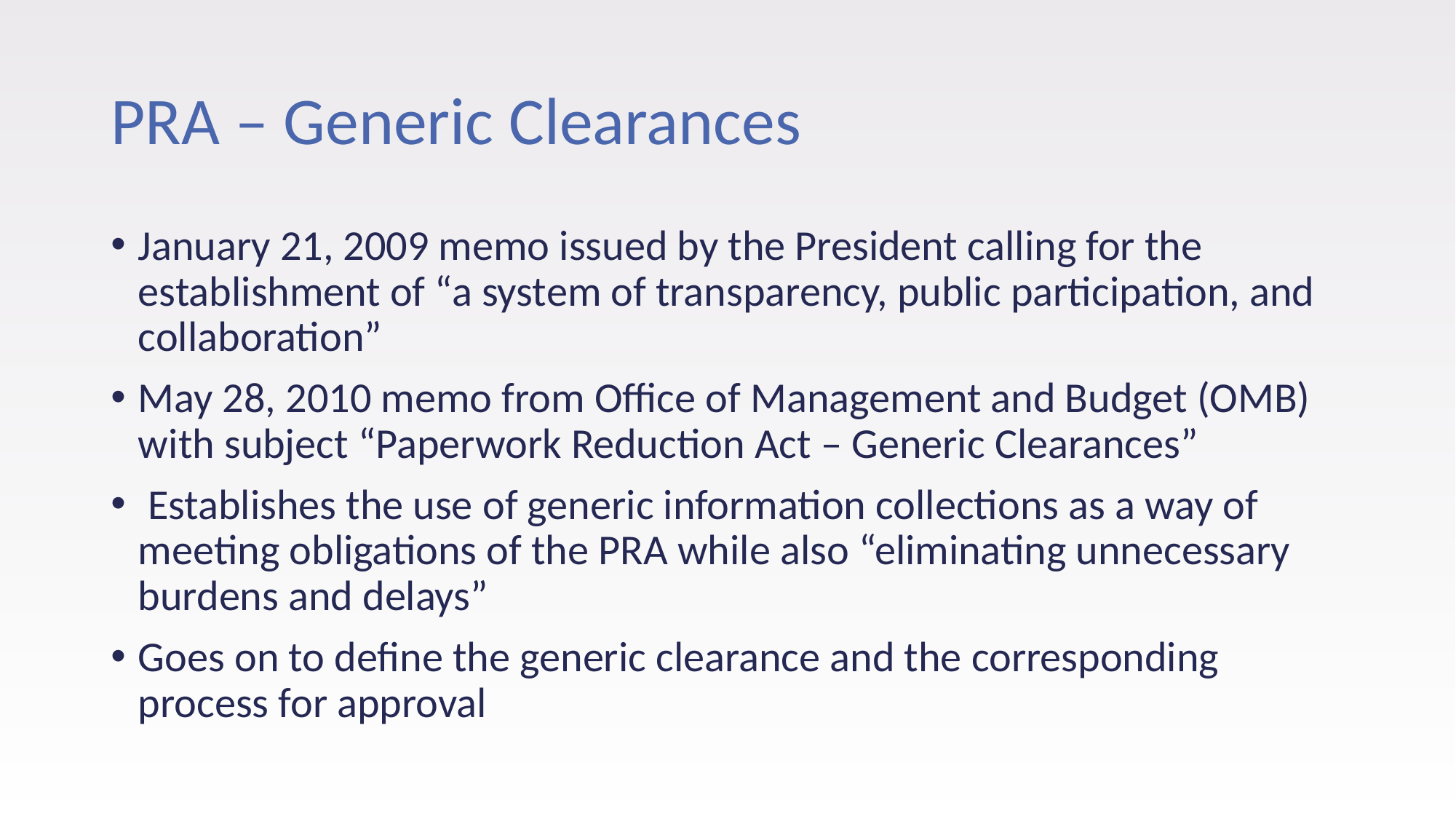

# PRA – Generic Clearances
January 21, 2009 memo issued by the President calling for the establishment of “a system of transparency, public participation, and collaboration”
May 28, 2010 memo from Office of Management and Budget (OMB) with subject “Paperwork Reduction Act – Generic Clearances”
 Establishes the use of generic information collections as a way of meeting obligations of the PRA while also “eliminating unnecessary burdens and delays”
Goes on to define the generic clearance and the corresponding process for approval